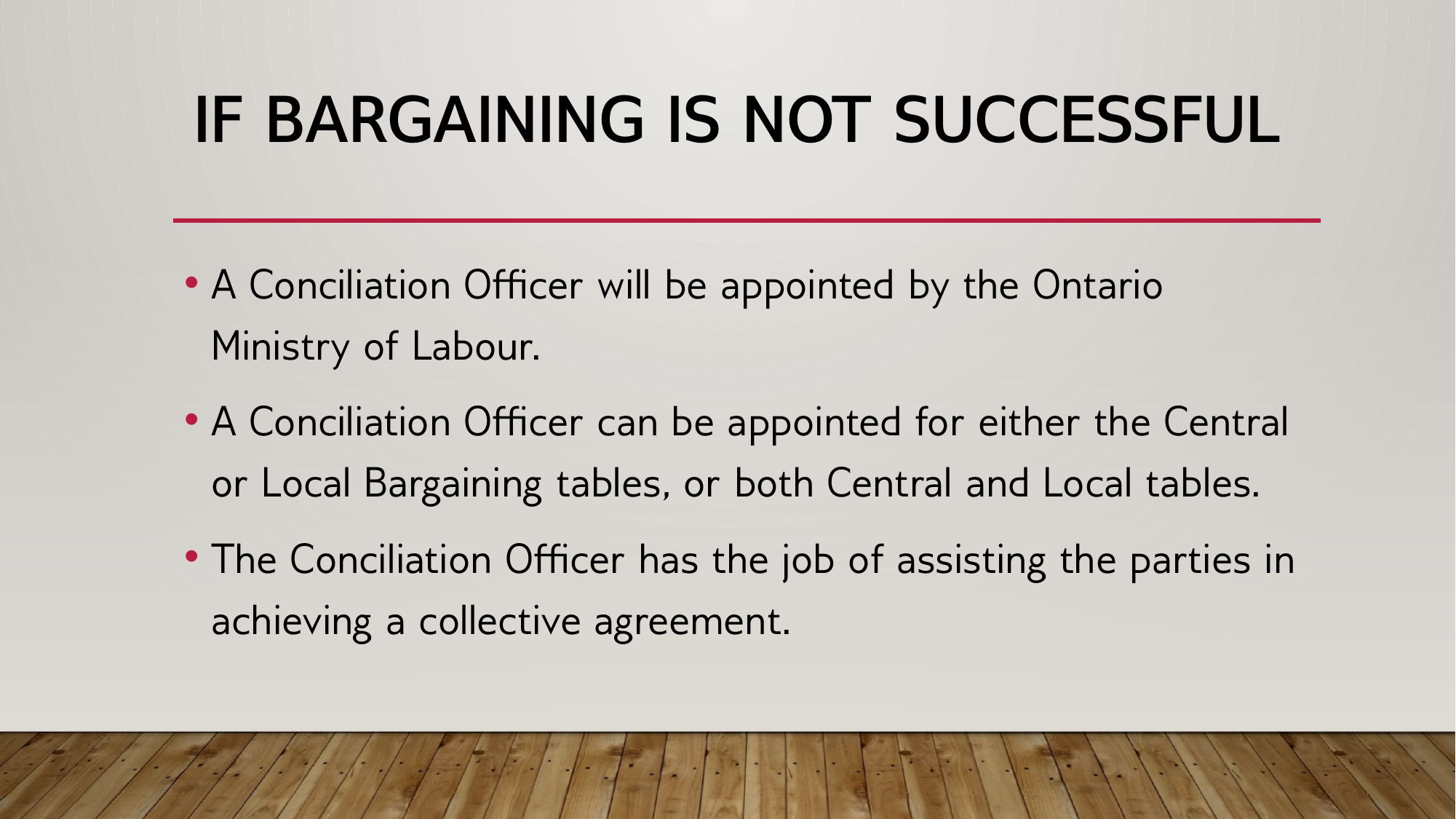

# IF BARGAINING IS NOT SUCCESSFUL
A Conciliation Officer will be appointed by the Ontario Ministry of Labour.
A Conciliation Officer can be appointed for either the Central or Local Bargaining tables, or both Central and Local tables.
The Conciliation Officer has the job of assisting the parties in achieving a collective agreement.